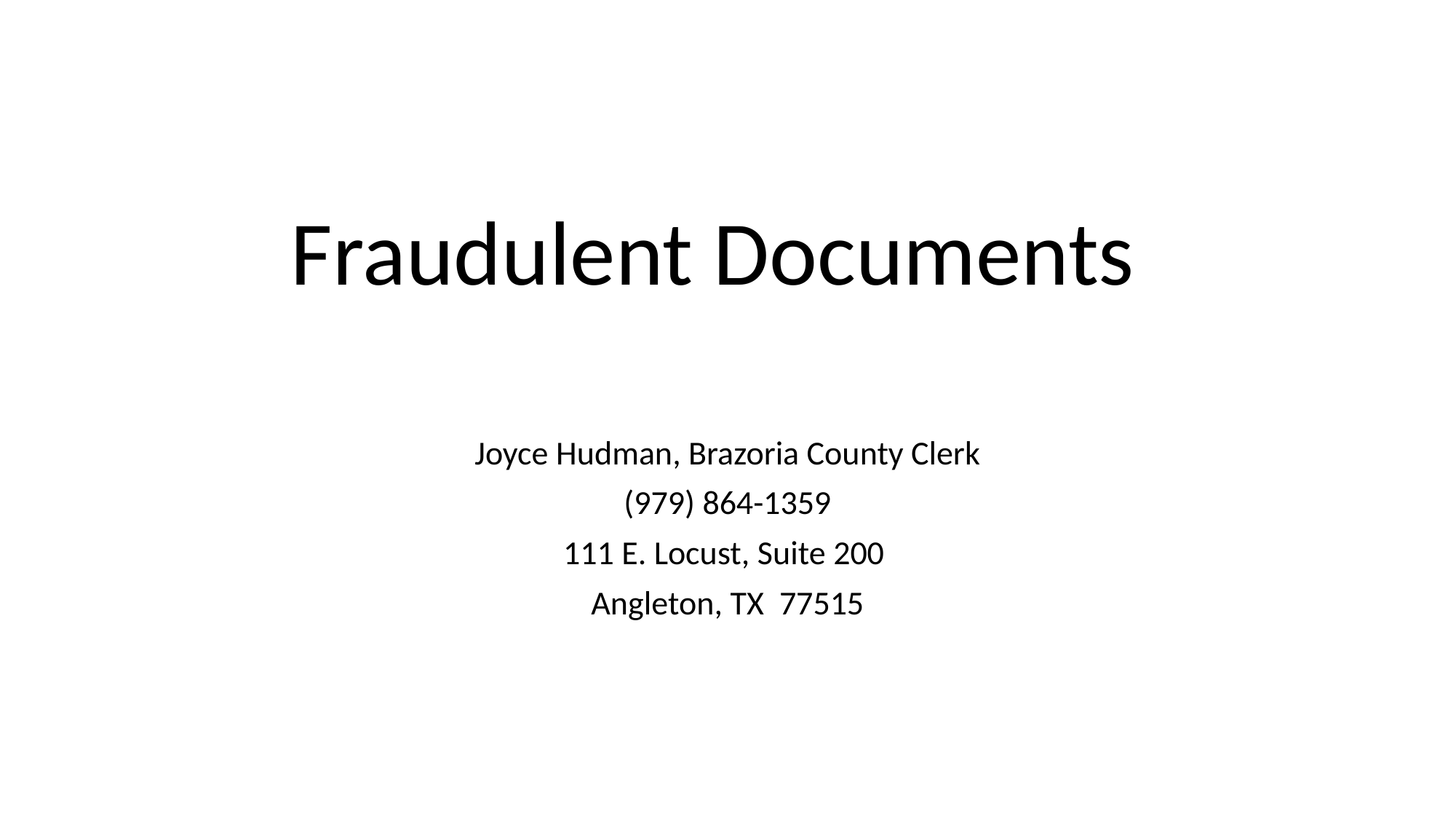

# Fraudulent Documents
Joyce Hudman, Brazoria County Clerk
(979) 864-1359
111 E. Locust, Suite 200
Angleton, TX  77515